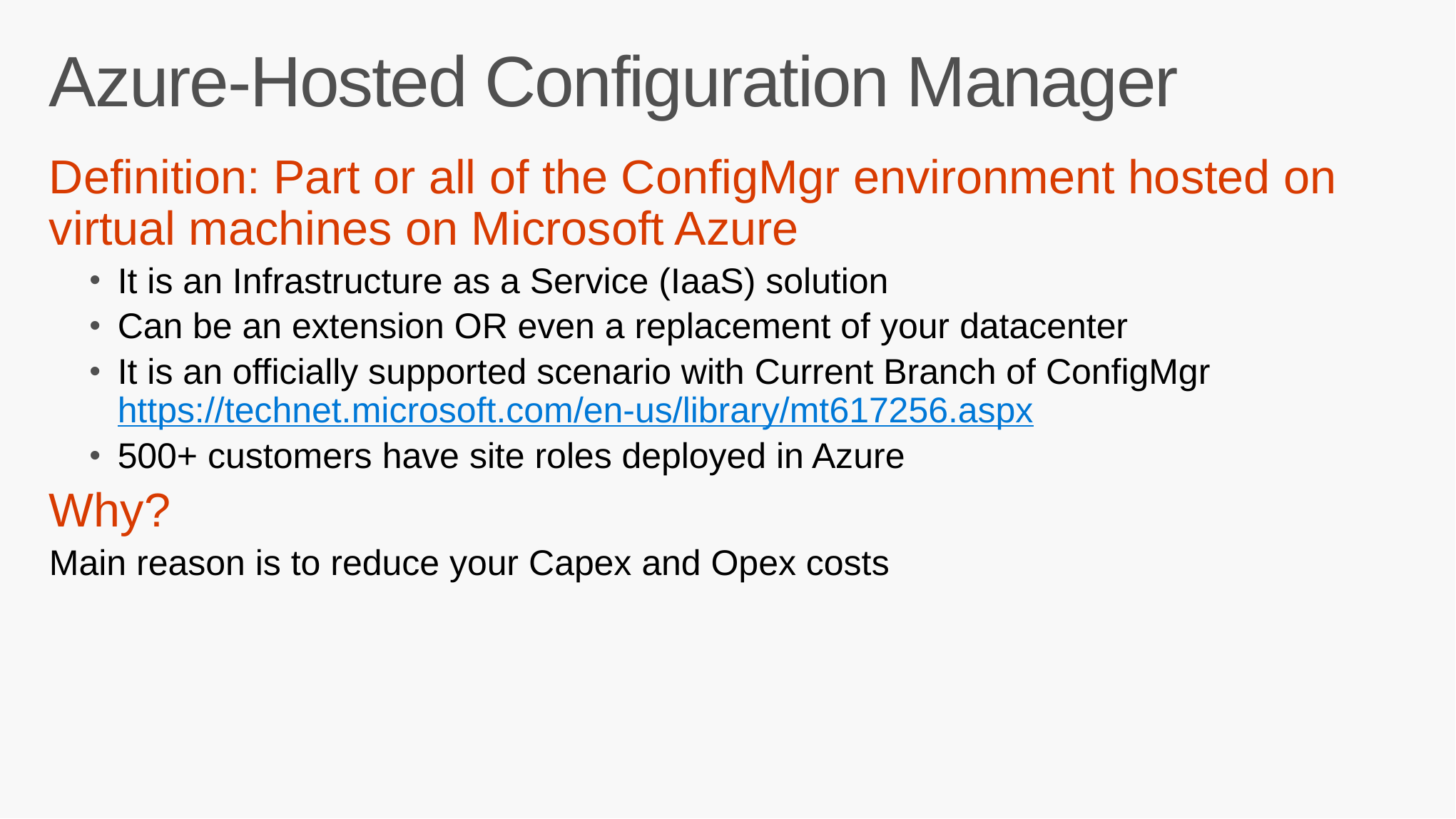

# Azure-Hosted Configuration Manager
Definition: Part or all of the ConfigMgr environment hosted on virtual machines on Microsoft Azure
It is an Infrastructure as a Service (IaaS) solution
Can be an extension OR even a replacement of your datacenter
It is an officially supported scenario with Current Branch of ConfigMgr https://technet.microsoft.com/en-us/library/mt617256.aspx
500+ customers have site roles deployed in Azure
Why?
Main reason is to reduce your Capex and Opex costs